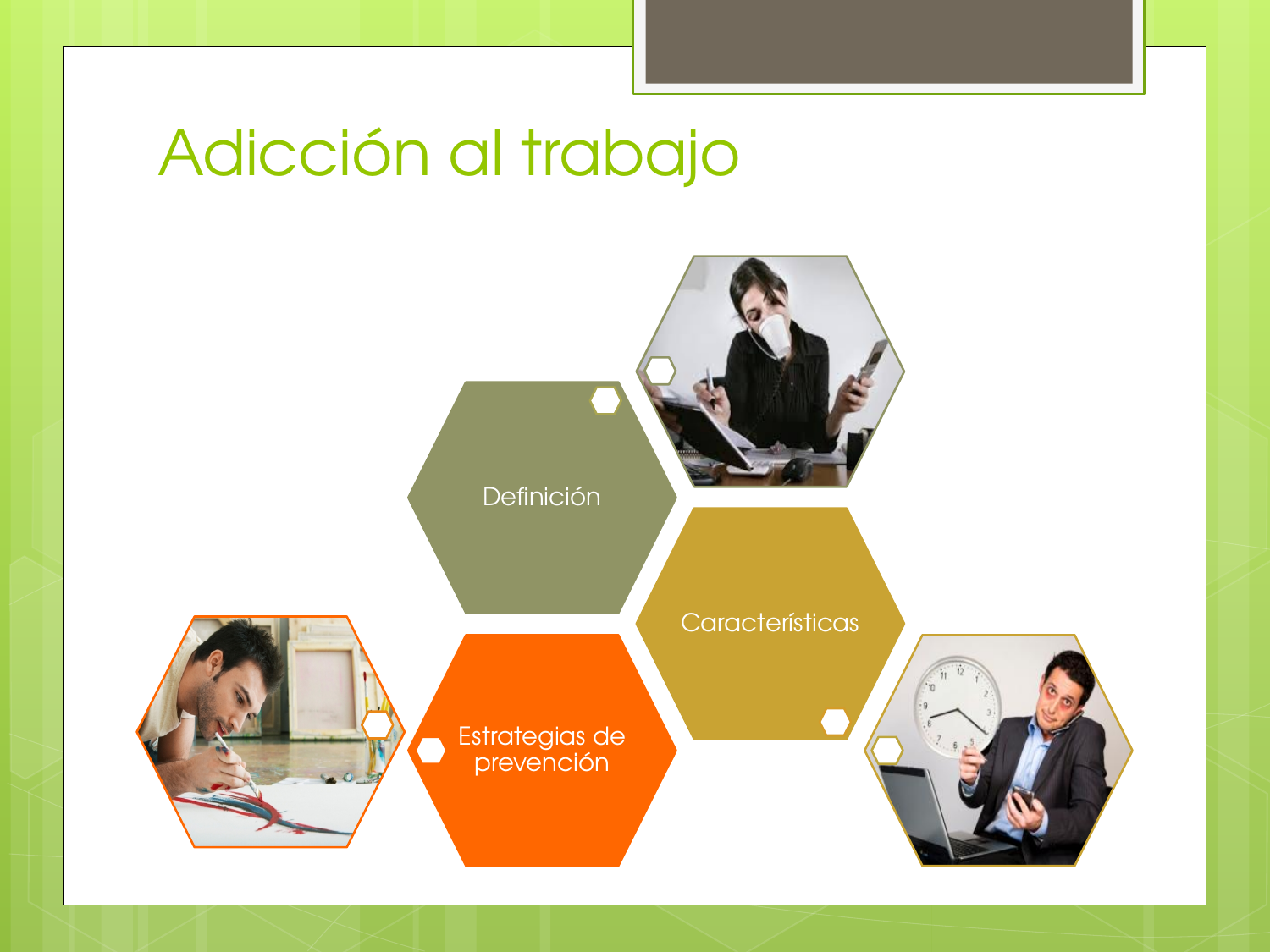

# Adicción al trabajo
Estrategias de prevención
Características
Definición